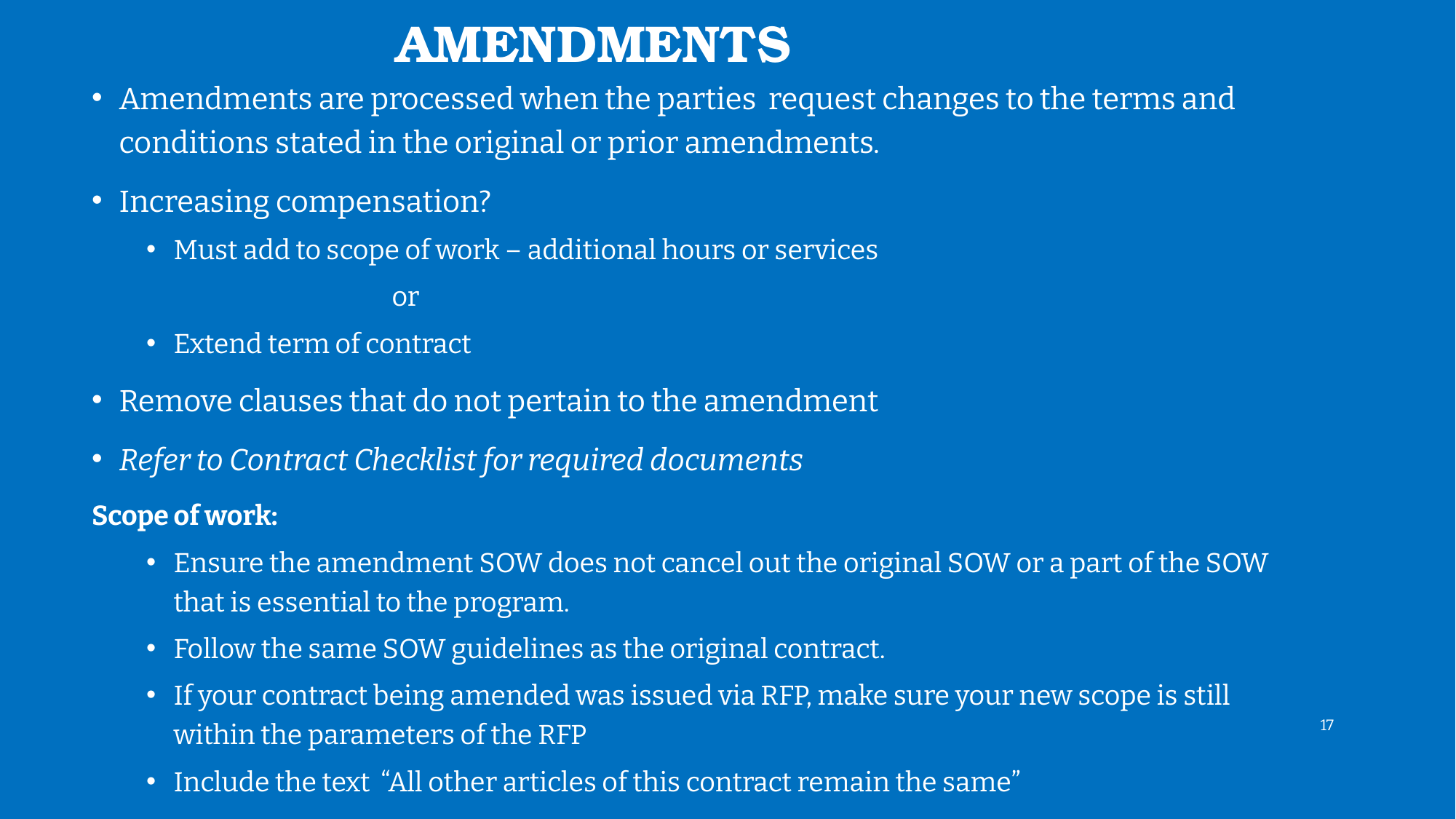

# AMENDMENTS
Amendments are processed when the parties  request changes to the terms and conditions stated in the original or prior amendments.
Increasing compensation?
Must add to scope of work – additional hours or services
		     or
Extend term of contract
Remove clauses that do not pertain to the amendment
Refer to Contract Checklist for required documents
Scope of work:
Ensure the amendment SOW does not cancel out the original SOW or a part of the SOW that is essential to the program.
Follow the same SOW guidelines as the original contract.
If your contract being amended was issued via RFP, make sure your new scope is still within the parameters of the RFP
Include the text  “All other articles of this contract remain the same”

17